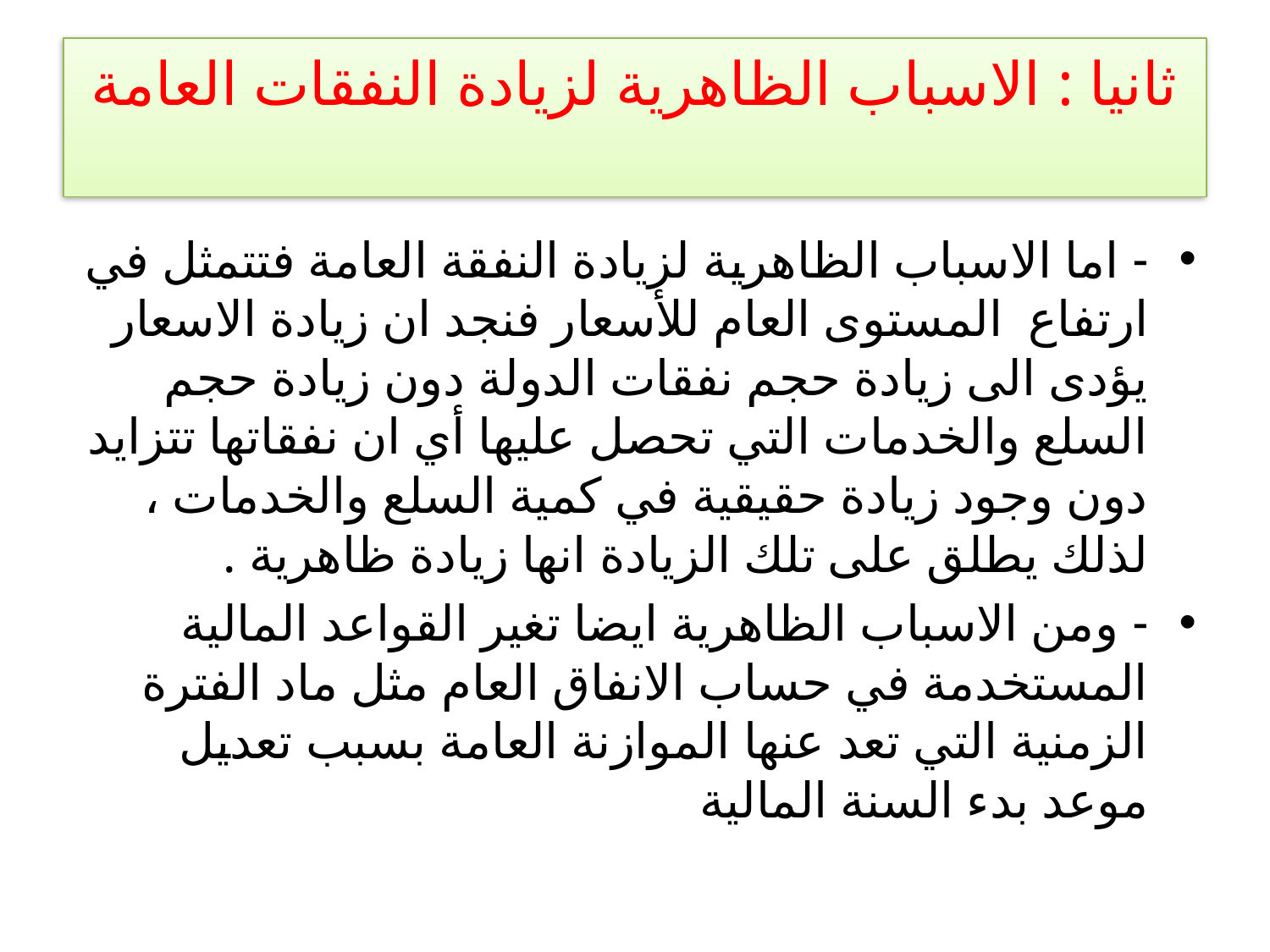

# ثانيا : الاسباب الظاهرية لزيادة النفقات العامة
- اما الاسباب الظاهرية لزيادة النفقة العامة فتتمثل في ارتفاع  المستوى العام للأسعار فنجد ان زيادة الاسعار يؤدى الى زيادة حجم نفقات الدولة دون زيادة حجم السلع والخدمات التي تحصل عليها أي ان نفقاتها تتزايد دون وجود زيادة حقيقية في كمية السلع والخدمات ، لذلك يطلق على تلك الزيادة انها زيادة ظاهرية .
- ومن الاسباب الظاهرية ايضا تغير القواعد المالية المستخدمة في حساب الانفاق العام مثل ماد الفترة الزمنية التي تعد عنها الموازنة العامة بسبب تعديل موعد بدء السنة المالية